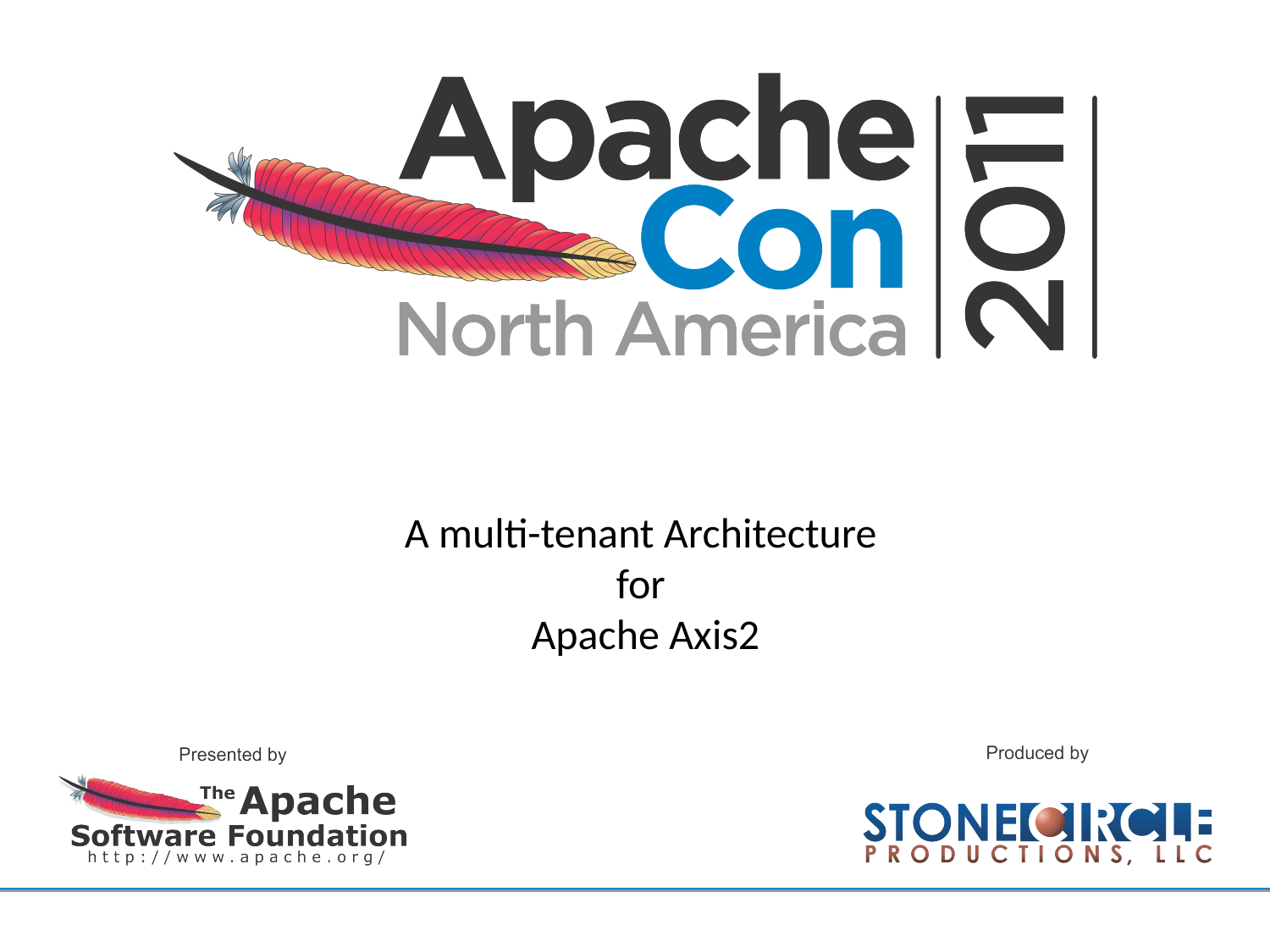

# A multi-tenant Architecture for Apache Axis2